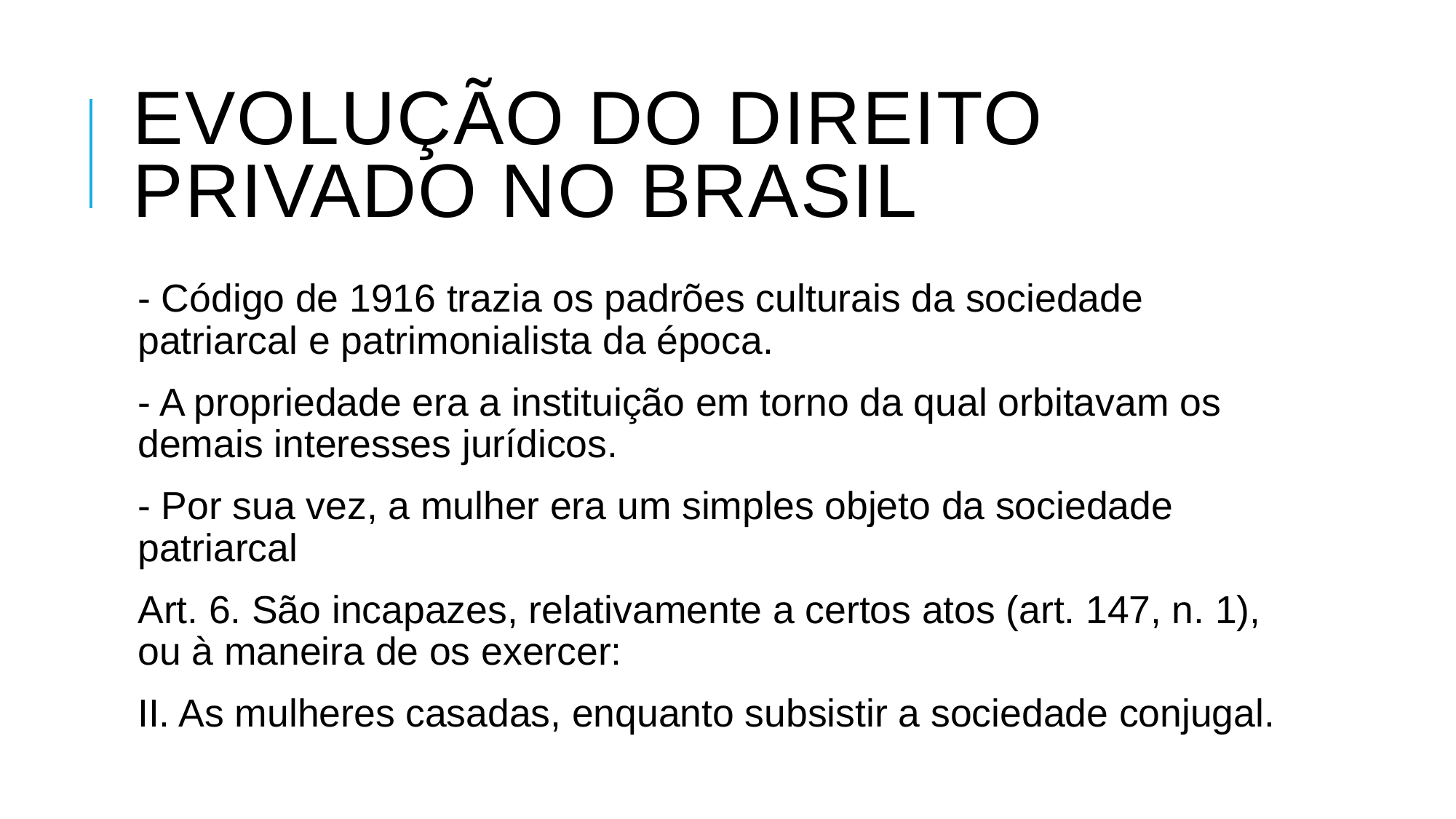

# Evolução do Direito Privado no Brasil
- Código de 1916 trazia os padrões culturais da sociedade patriarcal e patrimonialista da época.
- A propriedade era a instituição em torno da qual orbitavam os demais interesses jurídicos.
- Por sua vez, a mulher era um simples objeto da sociedade patriarcal
Art. 6. São incapazes, relativamente a certos atos (art. 147, n. 1), ou à maneira de os exercer:
II. As mulheres casadas, enquanto subsistir a sociedade conjugal.